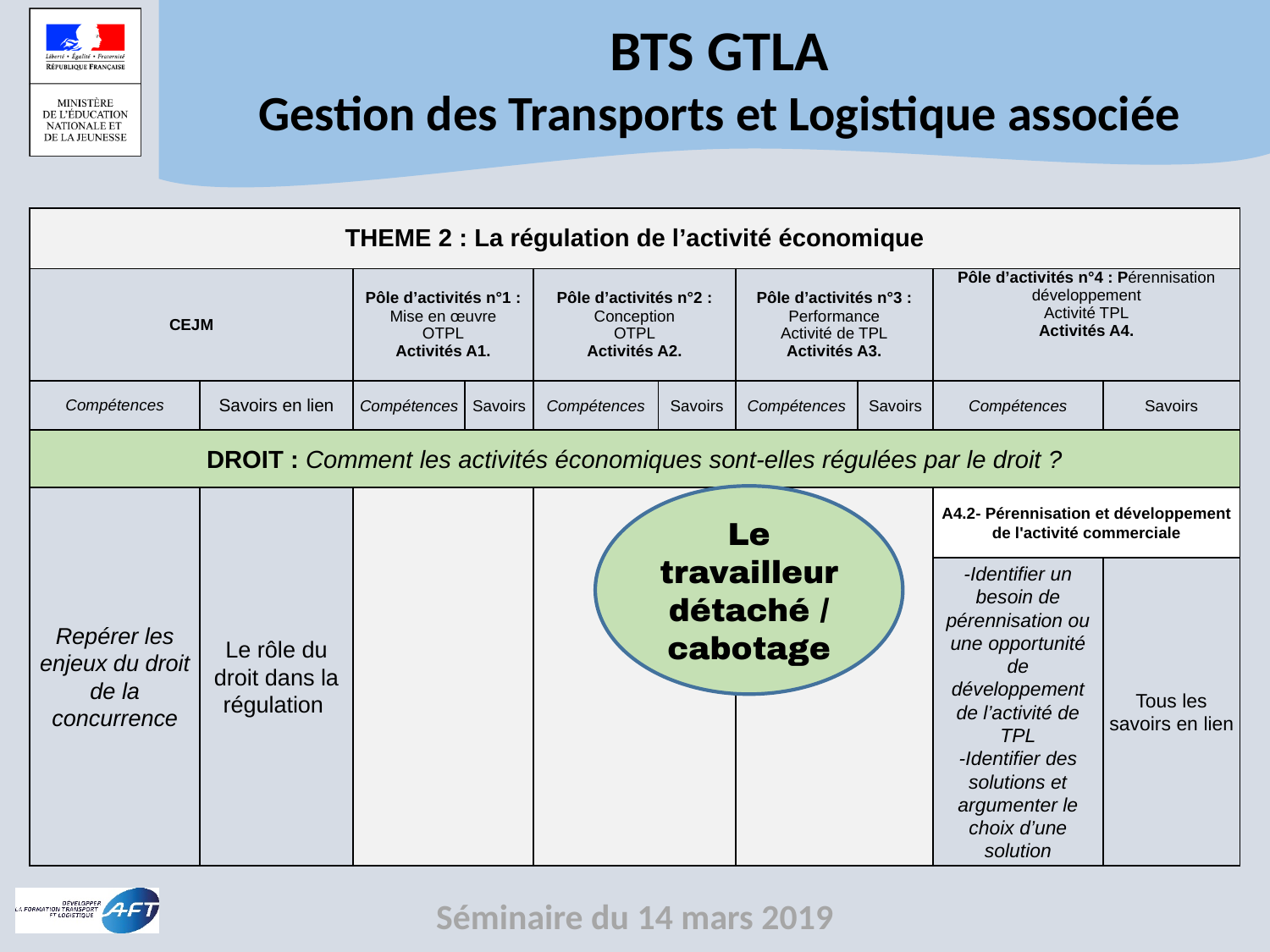

| THEME 2 : La régulation de l’activité économique |  |  |  |  |  |  |  |  |  |
| --- | --- | --- | --- | --- | --- | --- | --- | --- | --- |
| CEJM |  | Pôle d’activités n°1 : Mise en œuvre OTPL Activités A1. |  | Pôle d’activités n°2 : Conception OTPL Activités A2. |  | Pôle d’activités n°3 : Performance Activité de TPL Activités A3. |  | Pôle d’activités n°4 : Pérennisation développement Activité TPL Activités A4. |  |
| Compétences | Savoirs en lien | Compétences | Savoirs | Compétences | Savoirs | Compétences | Savoirs | Compétences | Savoirs |
| DROIT : Comment les activités économiques sont-elles régulées par le droit ? |  |  |  |  |  |  |  |  |  |
| Repérer les enjeux du droit de la concurrence | Le rôle du droit dans la régulation |  |  |  |  |  |  | A4.2- Pérennisation et développement de l'activité commerciale |  |
|  |  |  |  |  |  |  |  | -Identifier un besoin de pérennisation ou une opportunité de développement de l’activité de TPL -Identifier des solutions et argumenter le choix d’une solution | Tous les savoirs en lien |
Le travailleur détaché / cabotage